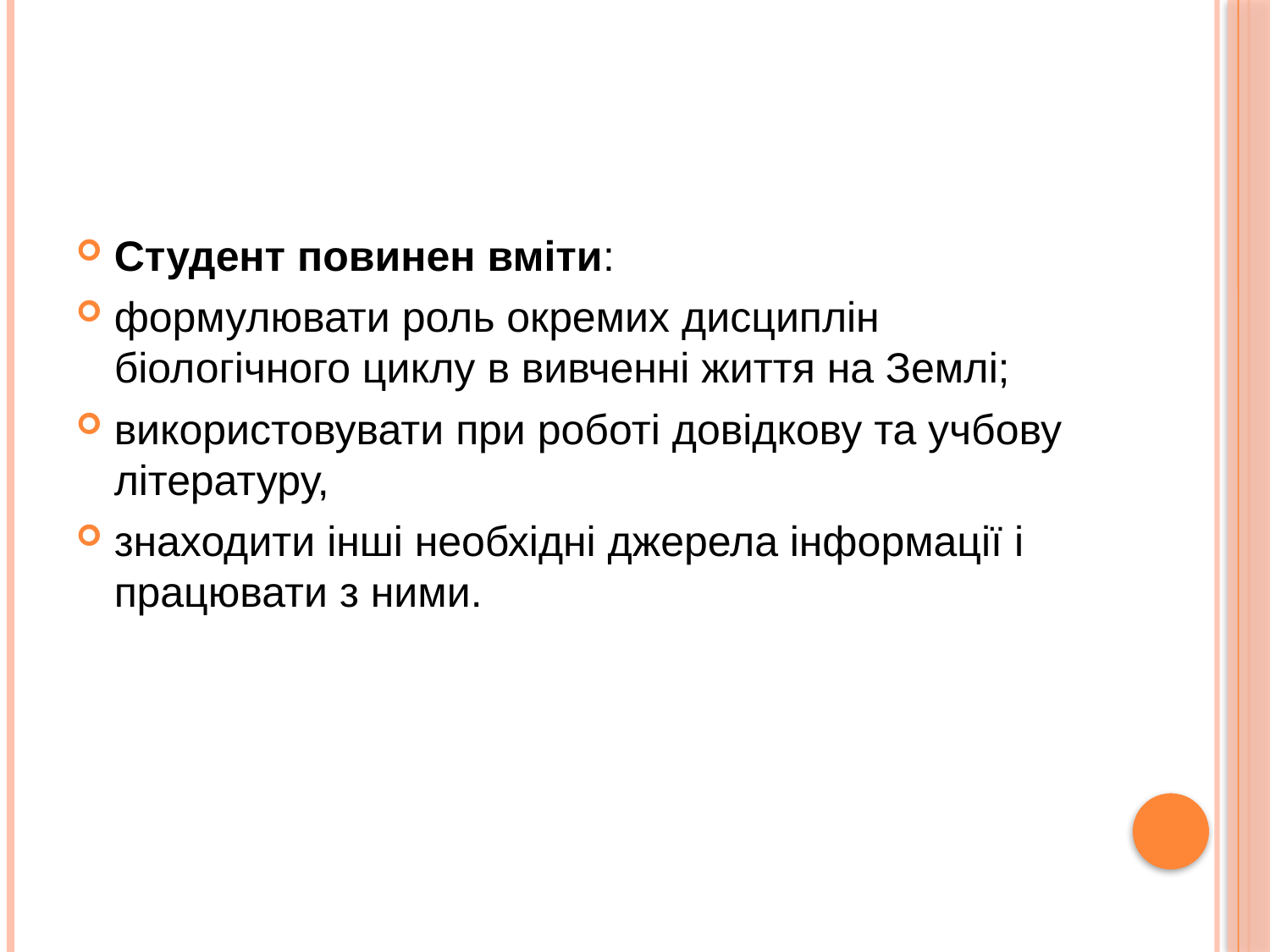

#
Студент повинен вміти:
формулювати роль окремих дисциплін біологічного циклу в вивченні життя на Землі;
використовувати при роботі довідкову та учбову літературу,
знаходити інші необхідні джерела інформації і працювати з ними.